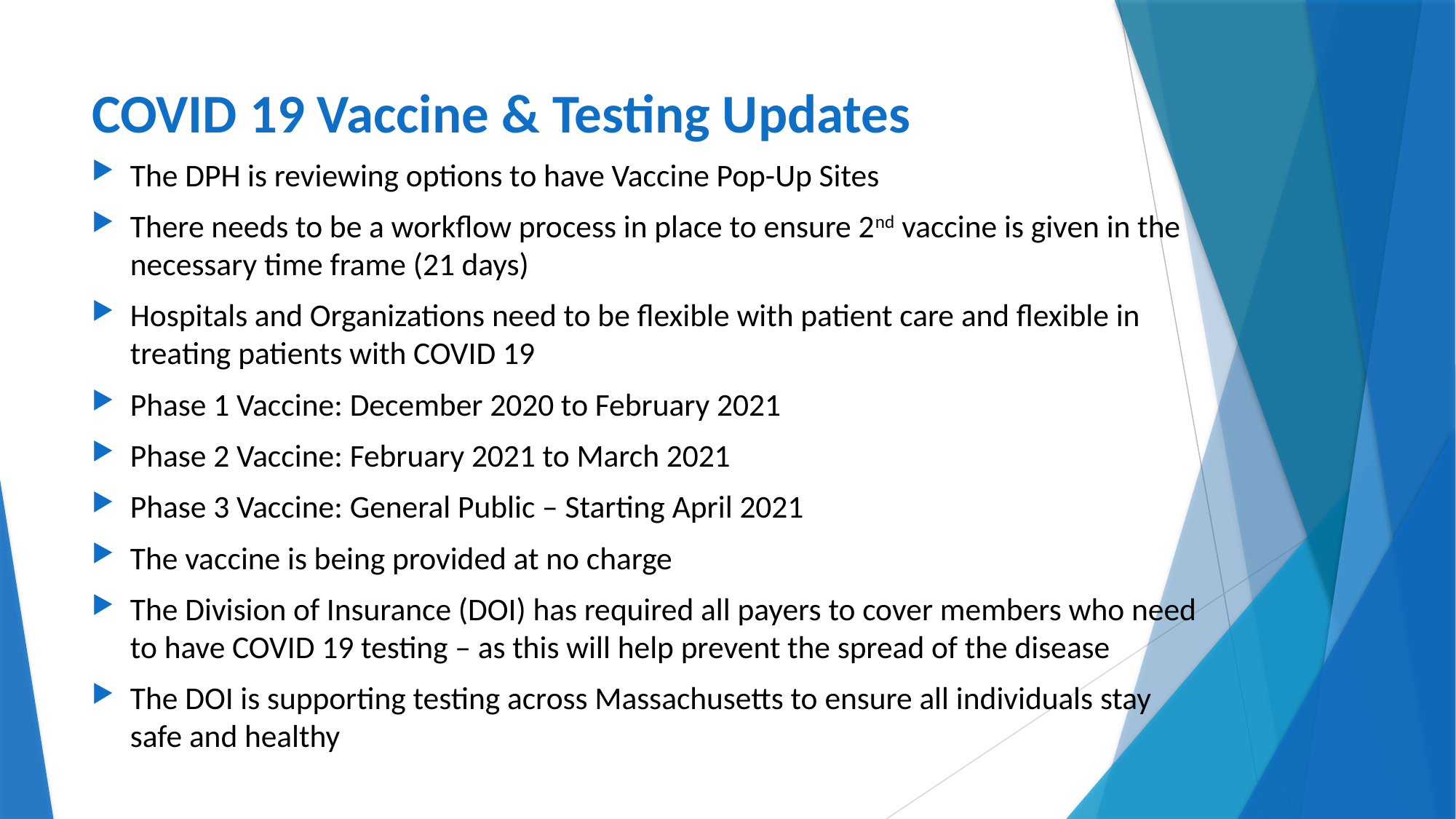

# COVID 19 Vaccine & Testing Updates
The DPH is reviewing options to have Vaccine Pop-Up Sites
There needs to be a workflow process in place to ensure 2nd vaccine is given in the necessary time frame (21 days)
Hospitals and Organizations need to be flexible with patient care and flexible in treating patients with COVID 19
Phase 1 Vaccine: December 2020 to February 2021
Phase 2 Vaccine: February 2021 to March 2021
Phase 3 Vaccine: General Public – Starting April 2021
The vaccine is being provided at no charge
The Division of Insurance (DOI) has required all payers to cover members who need to have COVID 19 testing – as this will help prevent the spread of the disease
The DOI is supporting testing across Massachusetts to ensure all individuals stay safe and healthy